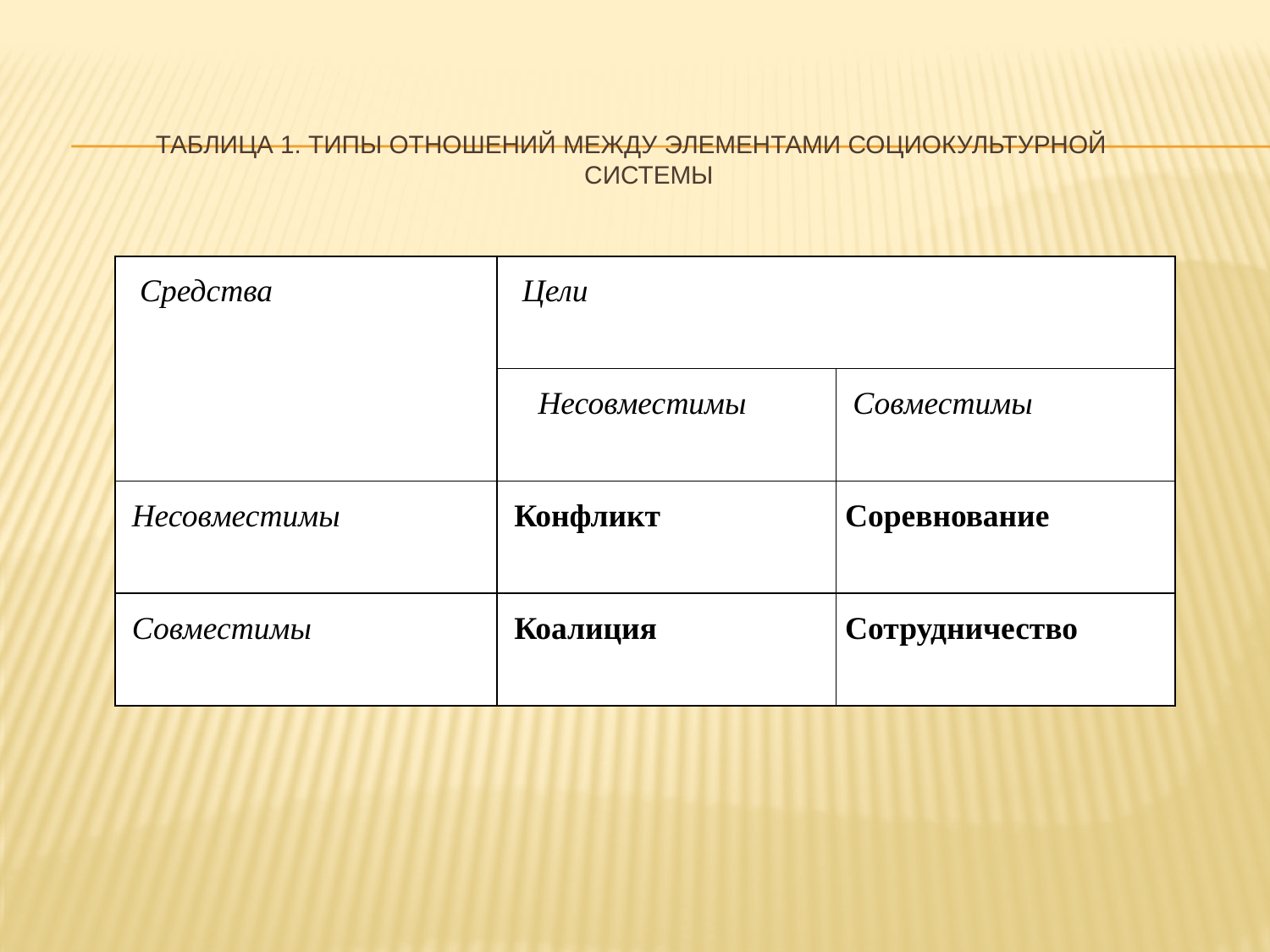

# Таблица 1. Типы отношений между элементами социокультурной системы
| Средства | Цели |  |
| --- | --- | --- |
|  | Несовместимы | Совместимы |
| Несовместимы | Конфликт | Соревнование |
| Совместимы | Коалиция | Сотрудничество |